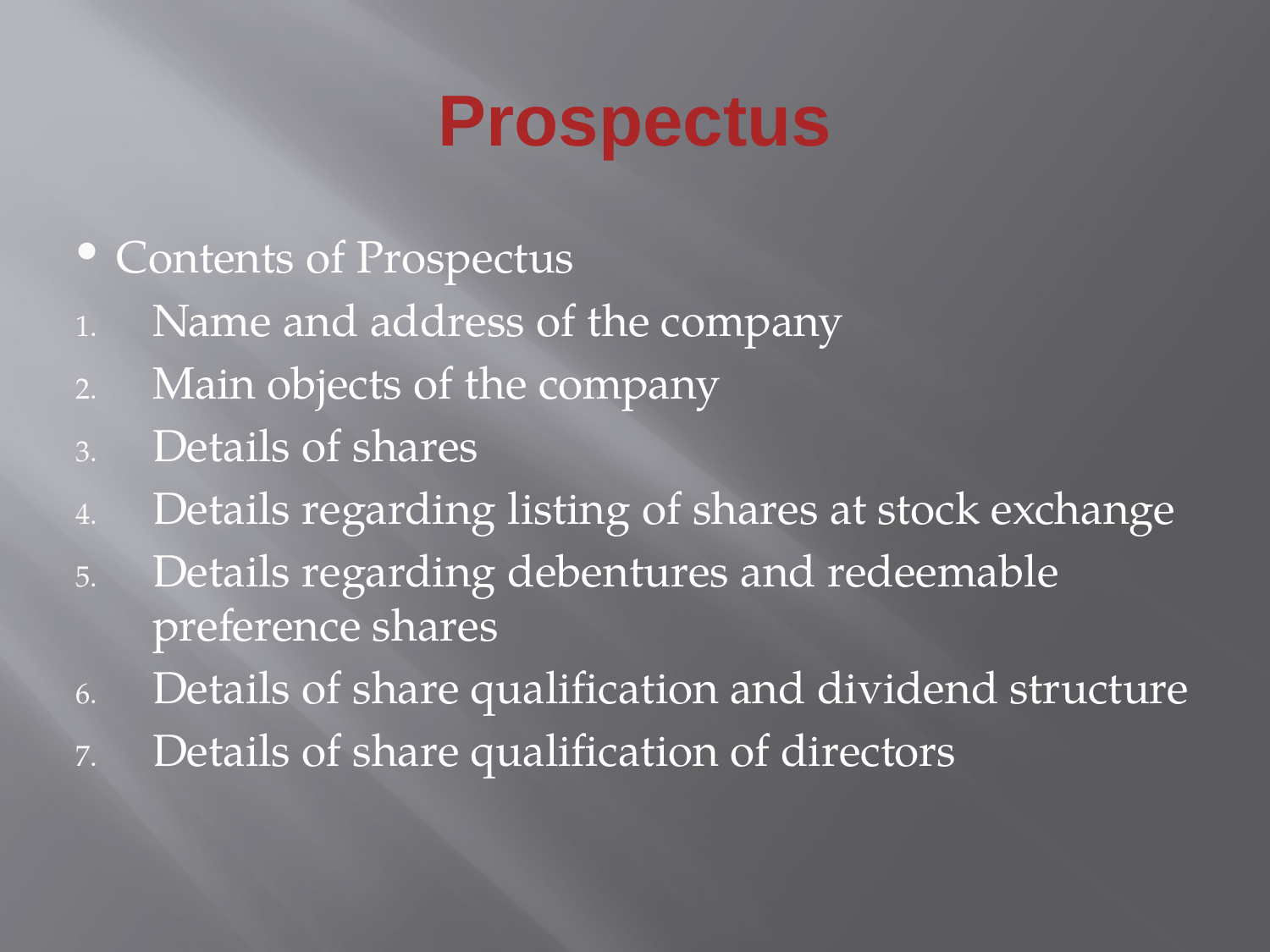

# Prospectus
Contents of Prospectus
Name and address of the company
Main objects of the company
Details of shares
Details regarding listing of shares at stock exchange
Details regarding debentures and redeemable preference shares
Details of share qualification and dividend structure
Details of share qualification of directors